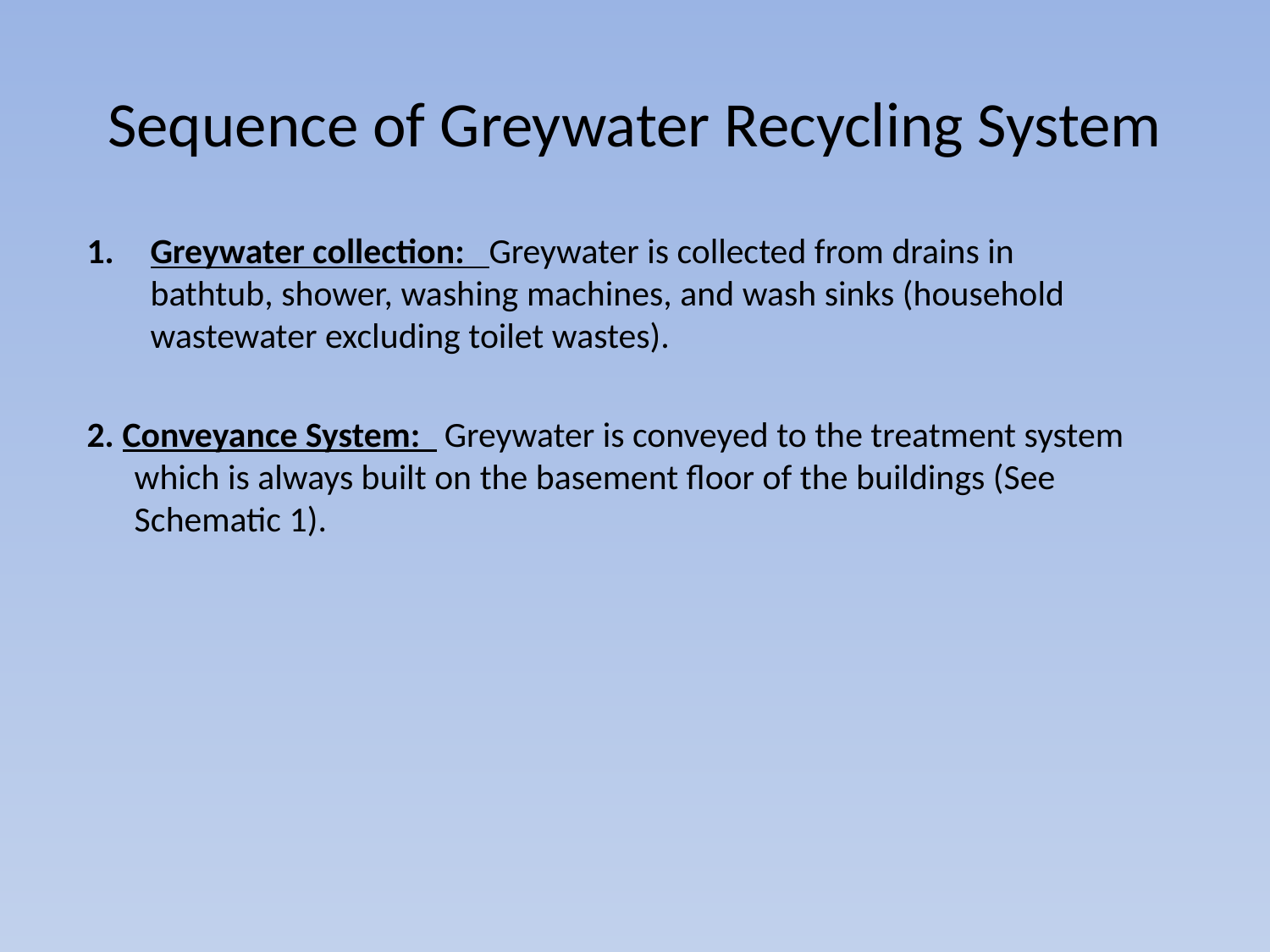

# Sequence of Greywater Recycling System
Greywater collection:   Greywater is collected from drains in  bathtub, shower, washing machines, and wash sinks (household wastewater excluding toilet wastes).

2. Conveyance System:   Greywater is conveyed to the treatment system which is always built on the basement floor of the buildings (See Schematic 1).